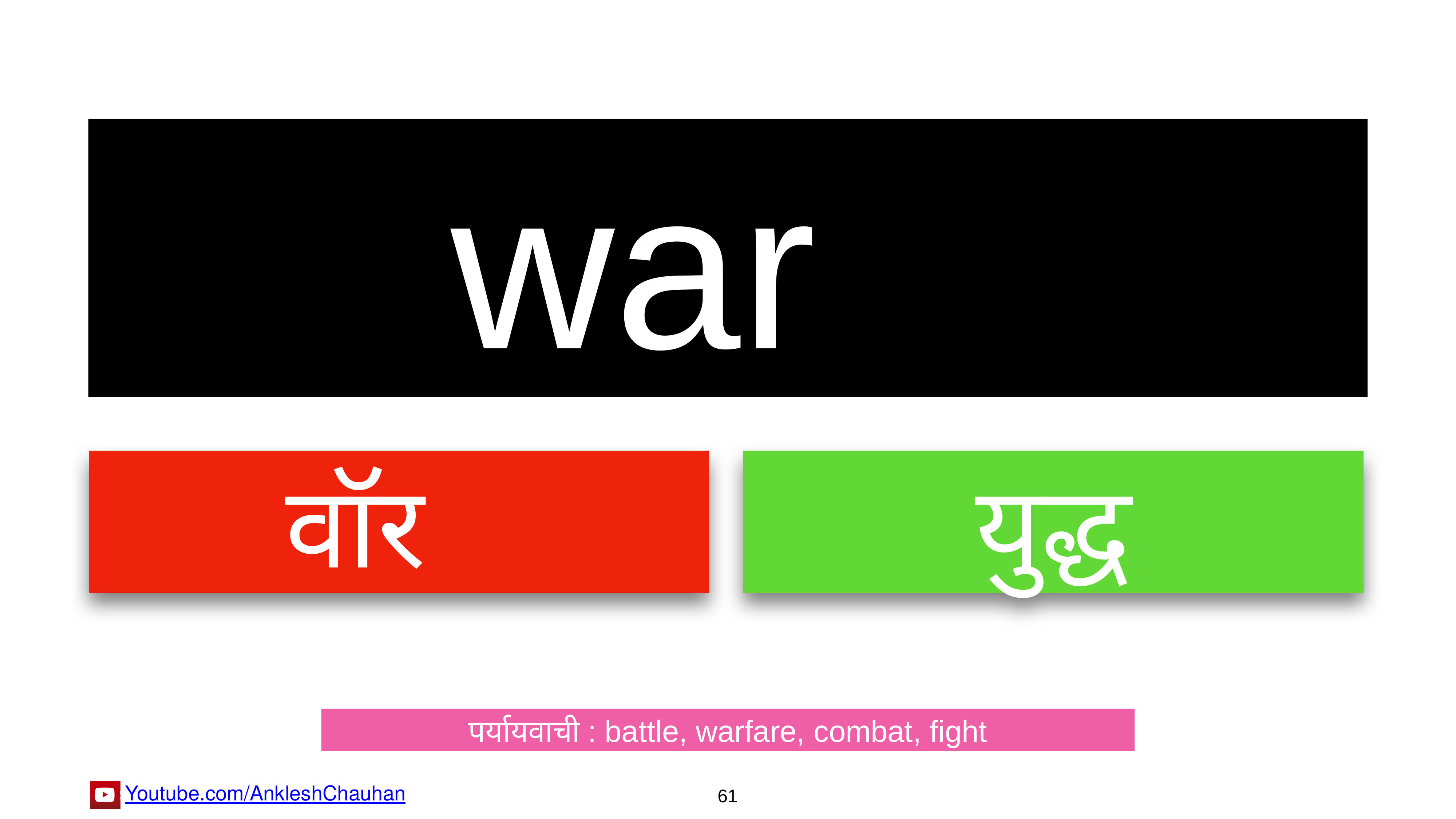

war
वॉर
युद्ध
पर्यायवाची : battle, warfare, combat, fight
61